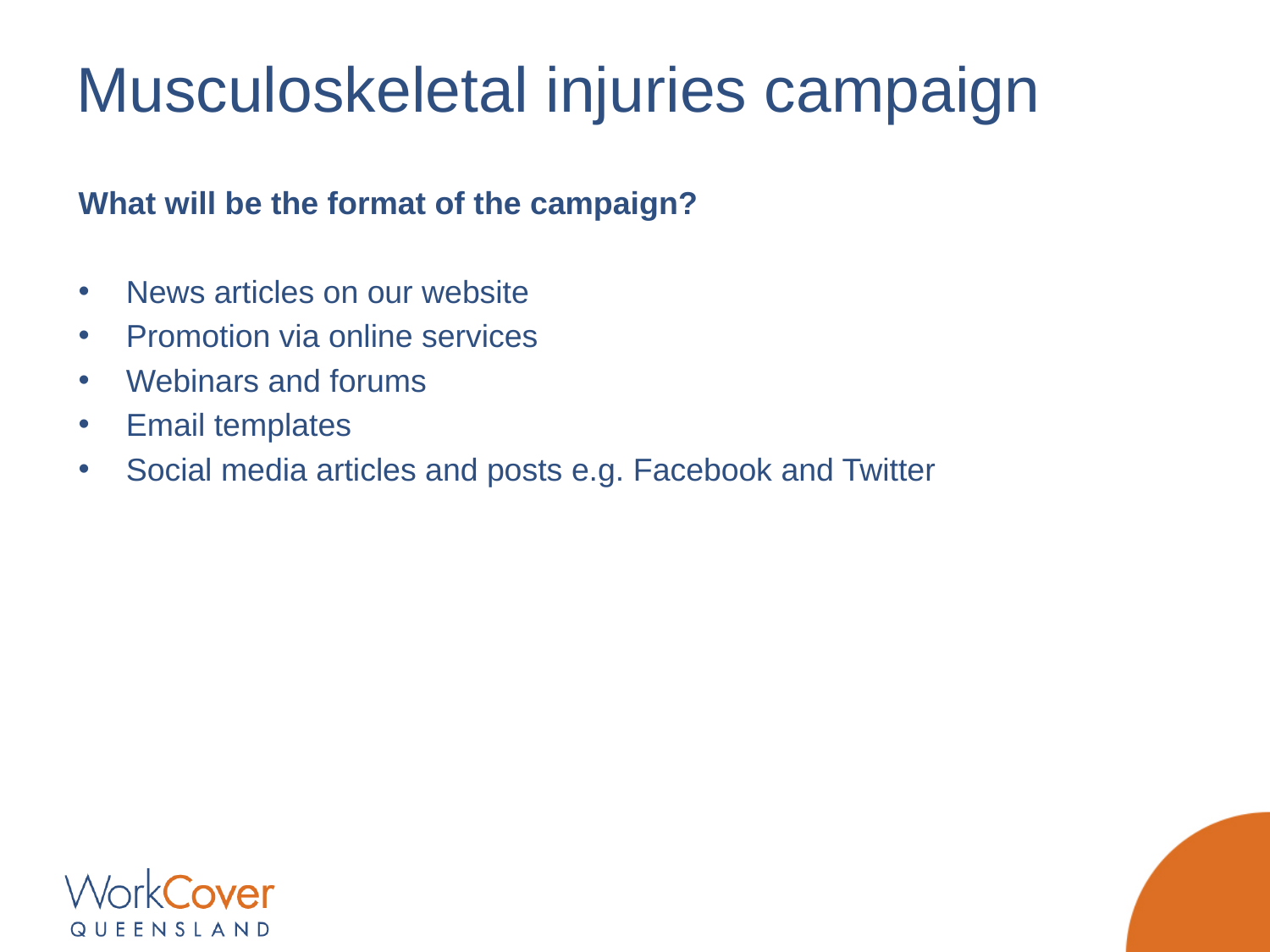

# Musculoskeletal injuries campaign
What will be the format of the campaign?

News articles on our website
Promotion via online services
Webinars and forums
Email templates
Social media articles and posts e.g. Facebook and Twitter